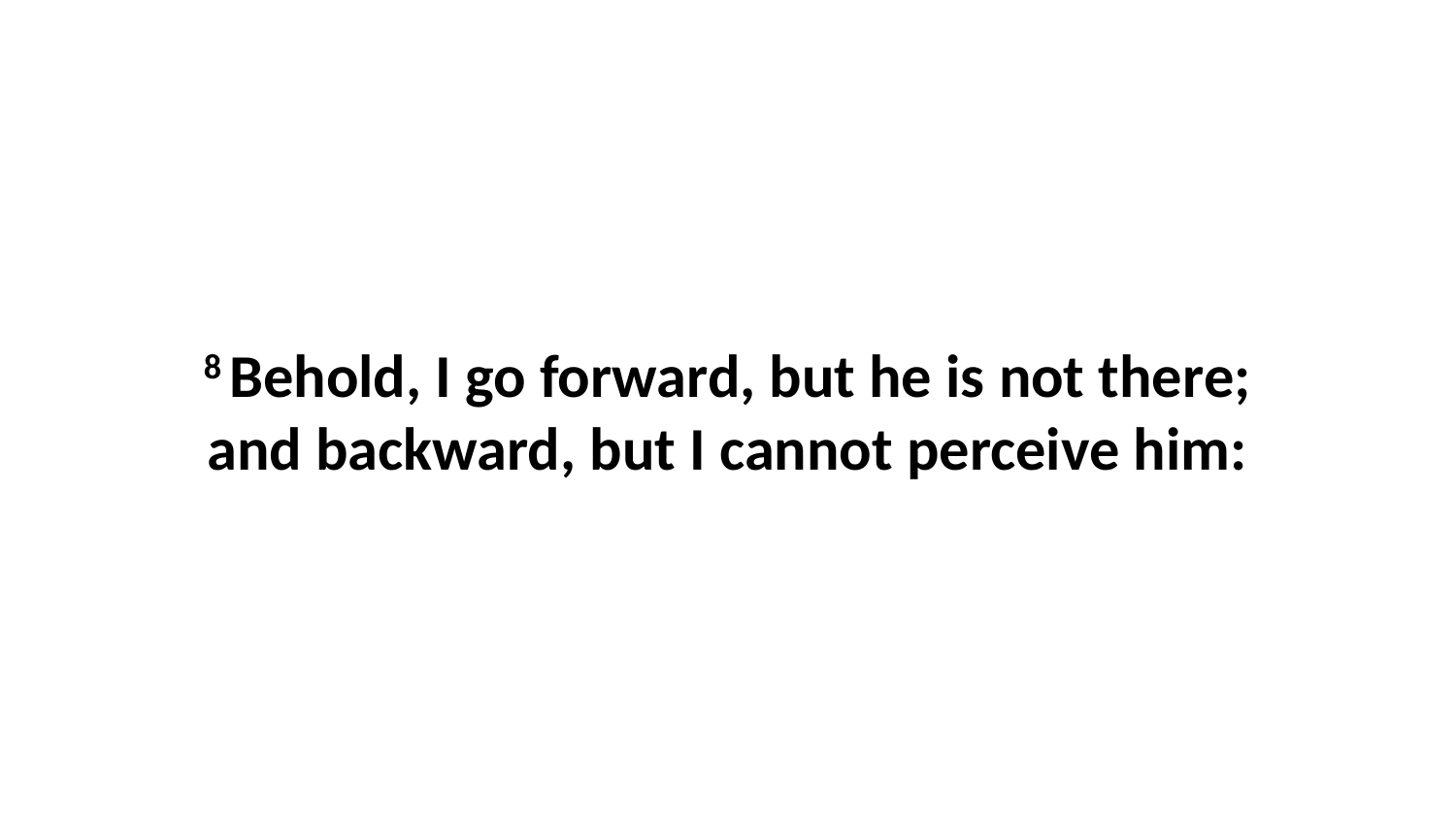

8 Behold, I go forward, but he is not there; and backward, but I cannot perceive him: